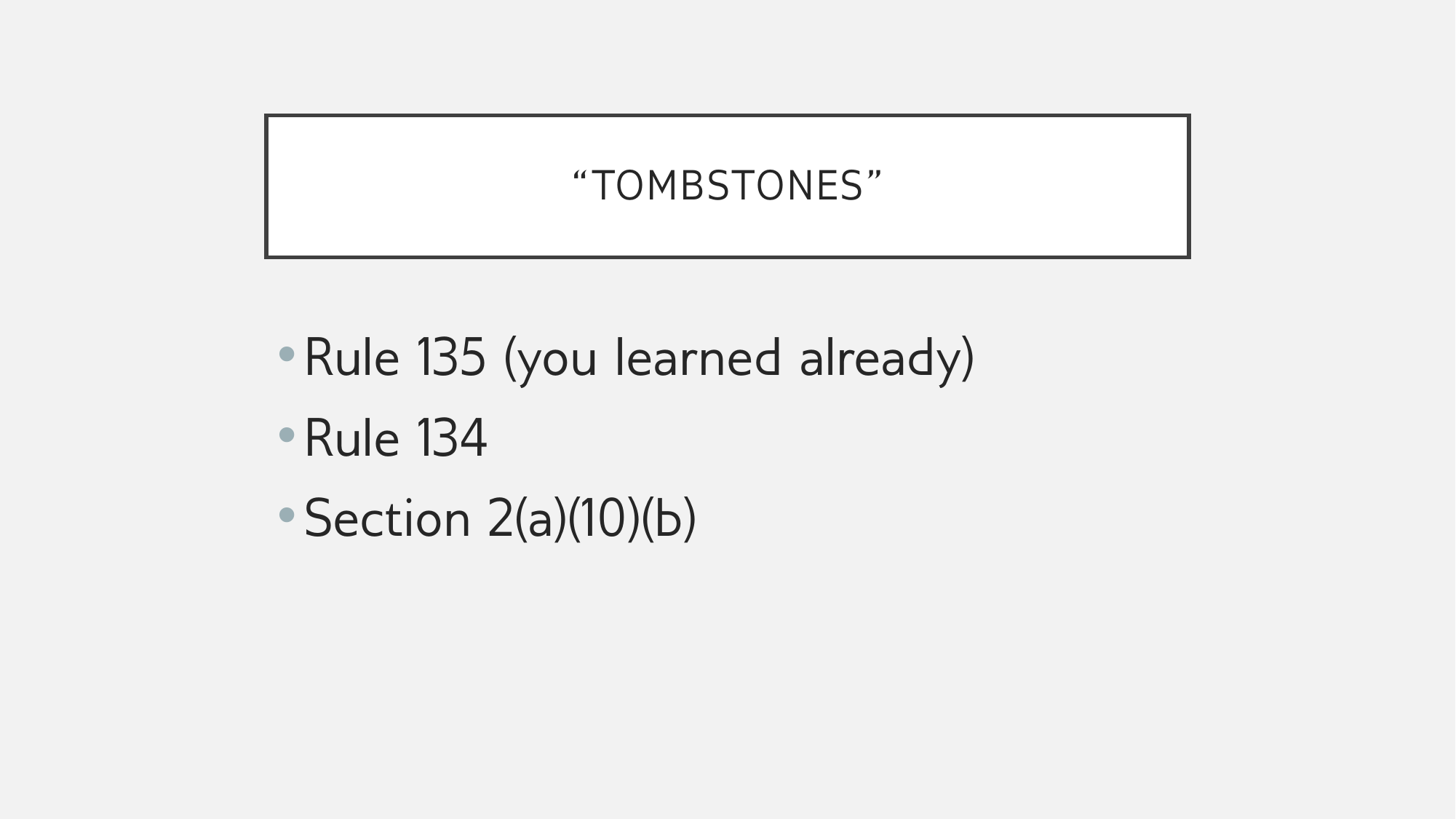

# “tombstones”
Rule 135 (you learned already)
Rule 134
Section 2(a)(10)(b)